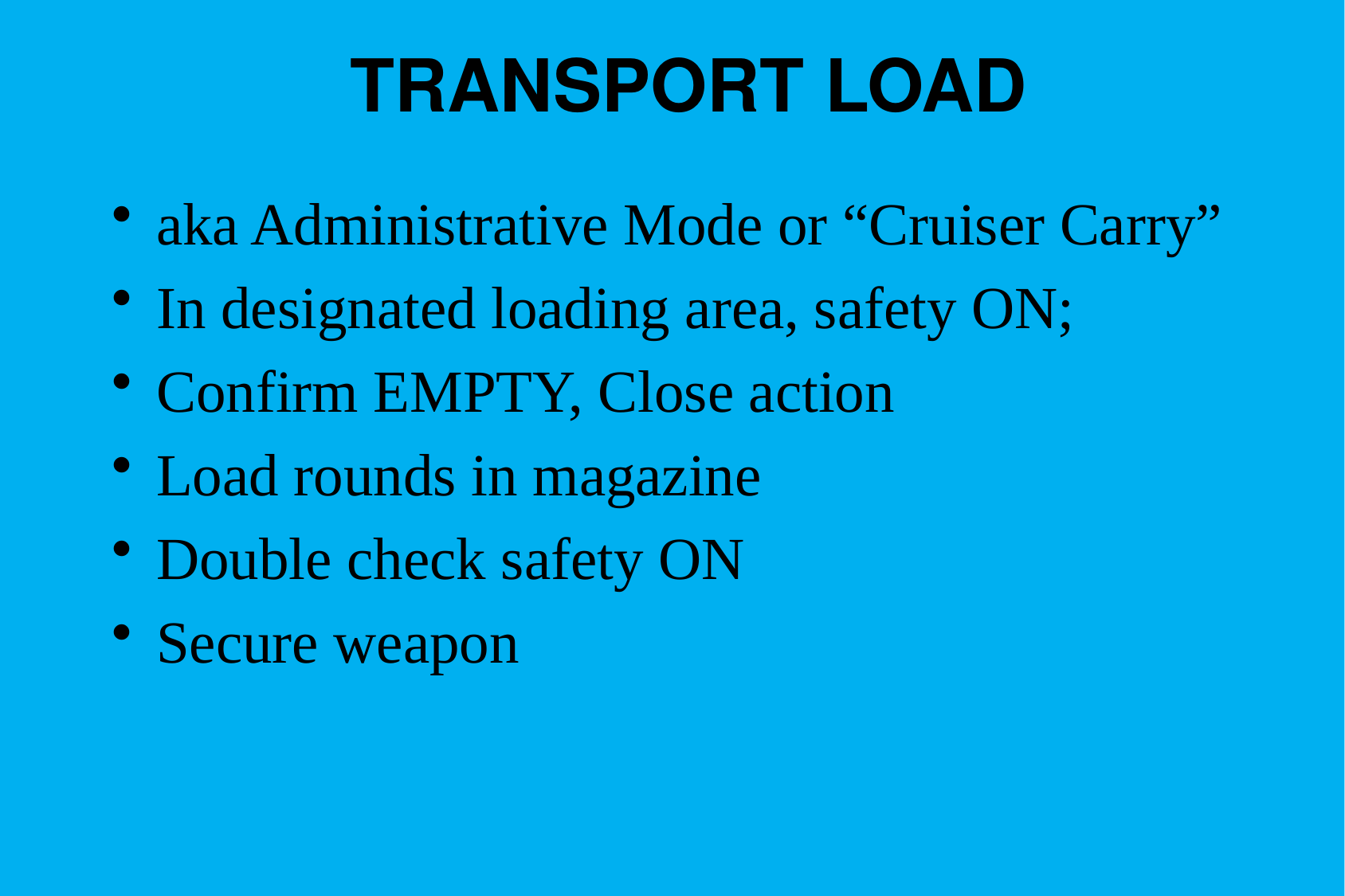

# TRANSPORT LOAD
aka Administrative Mode or “Cruiser Carry”
In designated loading area, safety ON;
Confirm EMPTY, Close action
Load rounds in magazine
Double check safety ON
Secure weapon